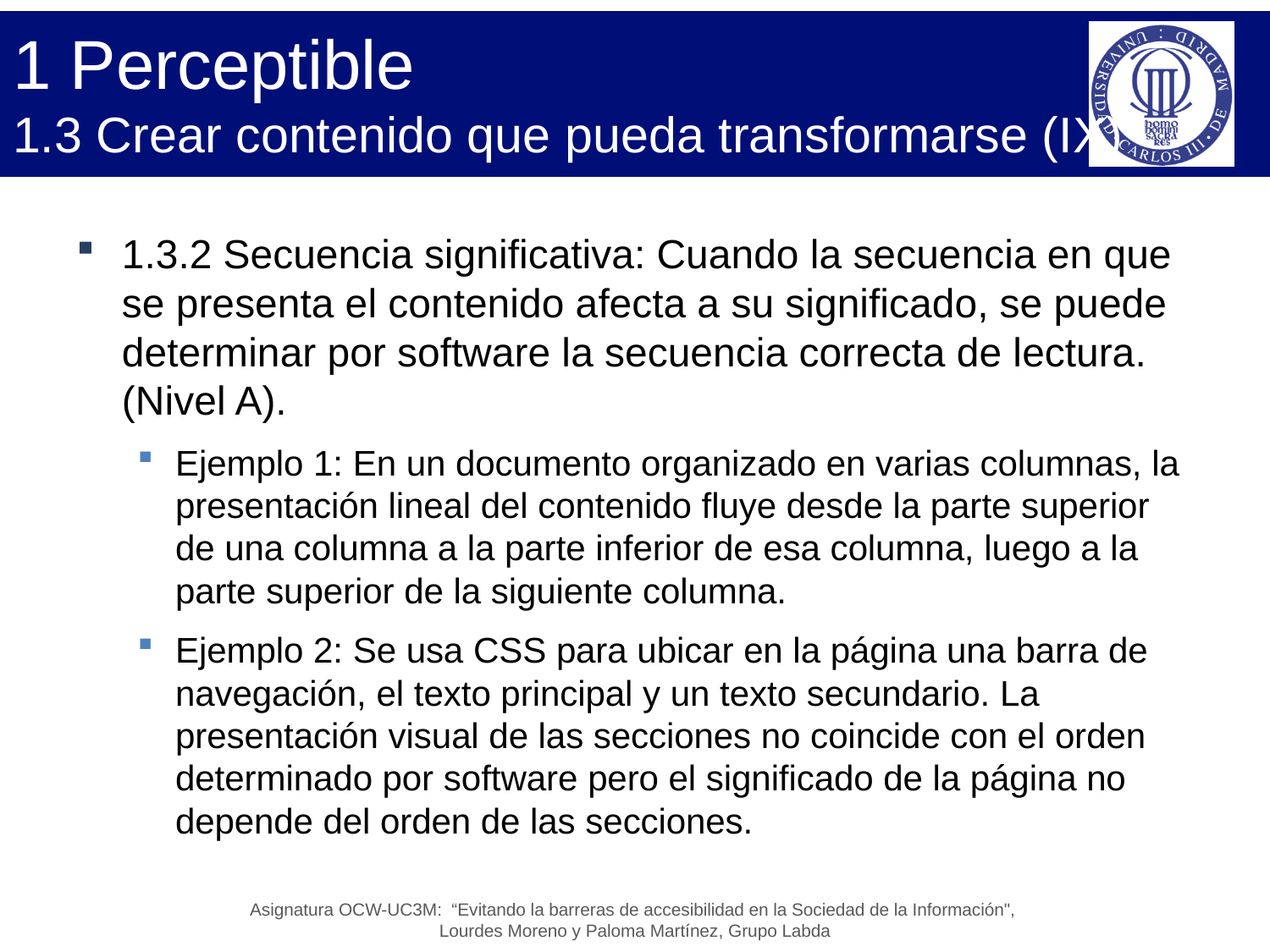

# 1 Perceptible 1.3 Crear contenido que pueda transformarse (IX)
1.3.2 Secuencia significativa: Cuando la secuencia en que se presenta el contenido afecta a su significado, se puede determinar por software la secuencia correcta de lectura. (Nivel A).
Ejemplo 1: En un documento organizado en varias columnas, la presentación lineal del contenido fluye desde la parte superior de una columna a la parte inferior de esa columna, luego a la parte superior de la siguiente columna.
Ejemplo 2: Se usa CSS para ubicar en la página una barra de navegación, el texto principal y un texto secundario. La presentación visual de las secciones no coincide con el orden determinado por software pero el significado de la página no depende del orden de las secciones.
Asignatura OCW-UC3M:  “Evitando la barreras de accesibilidad en la Sociedad de la Información",
Lourdes Moreno y Paloma Martínez, Grupo Labda